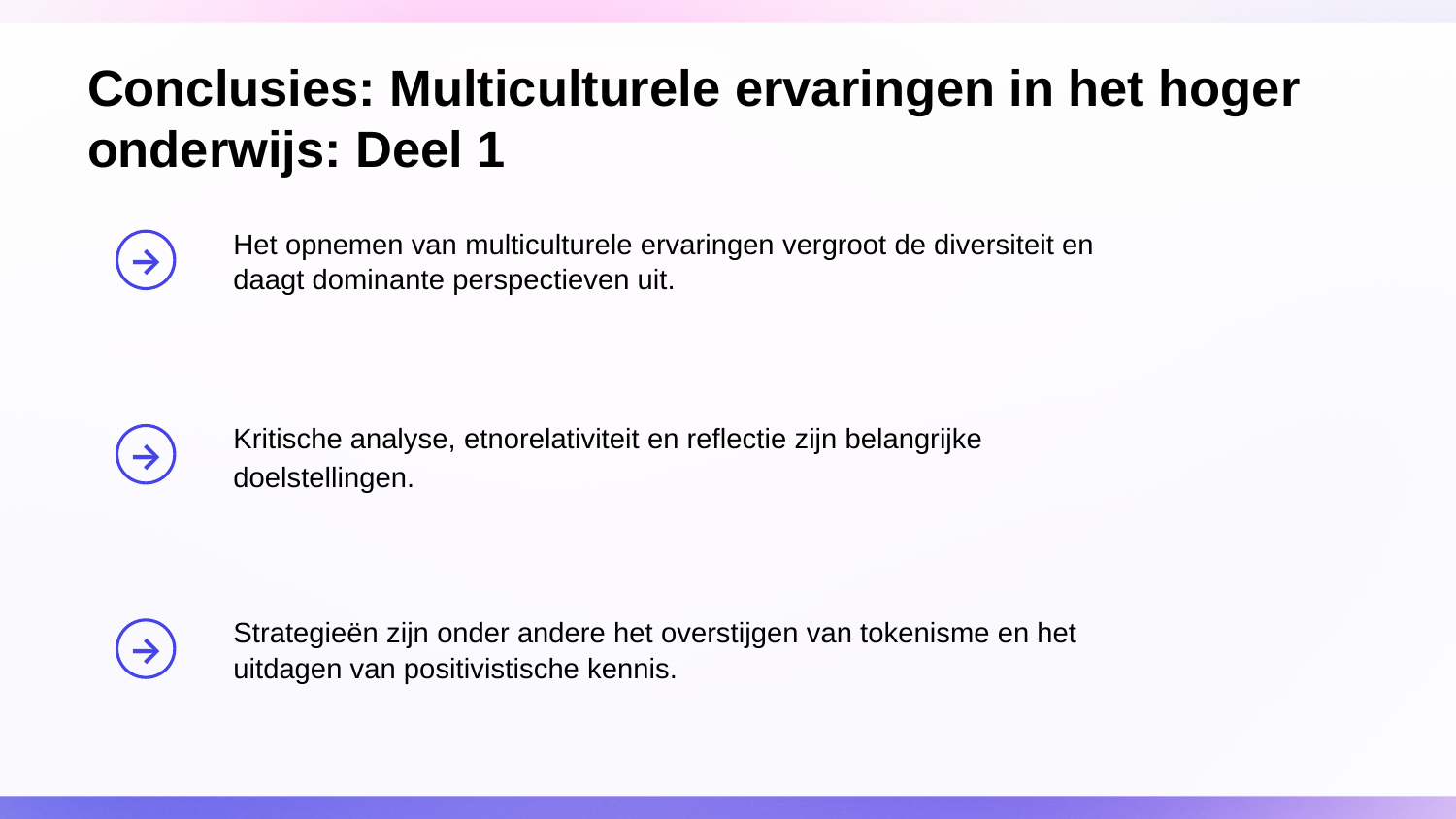

# Conclusies: Multiculturele ervaringen in het hoger onderwijs: Deel 1
Het opnemen van multiculturele ervaringen vergroot de diversiteit en daagt dominante perspectieven uit.
Kritische analyse, etnorelativiteit en reflectie zijn belangrijke doelstellingen.
Strategieën zijn onder andere het overstijgen van tokenisme en het uitdagen van positivistische kennis.